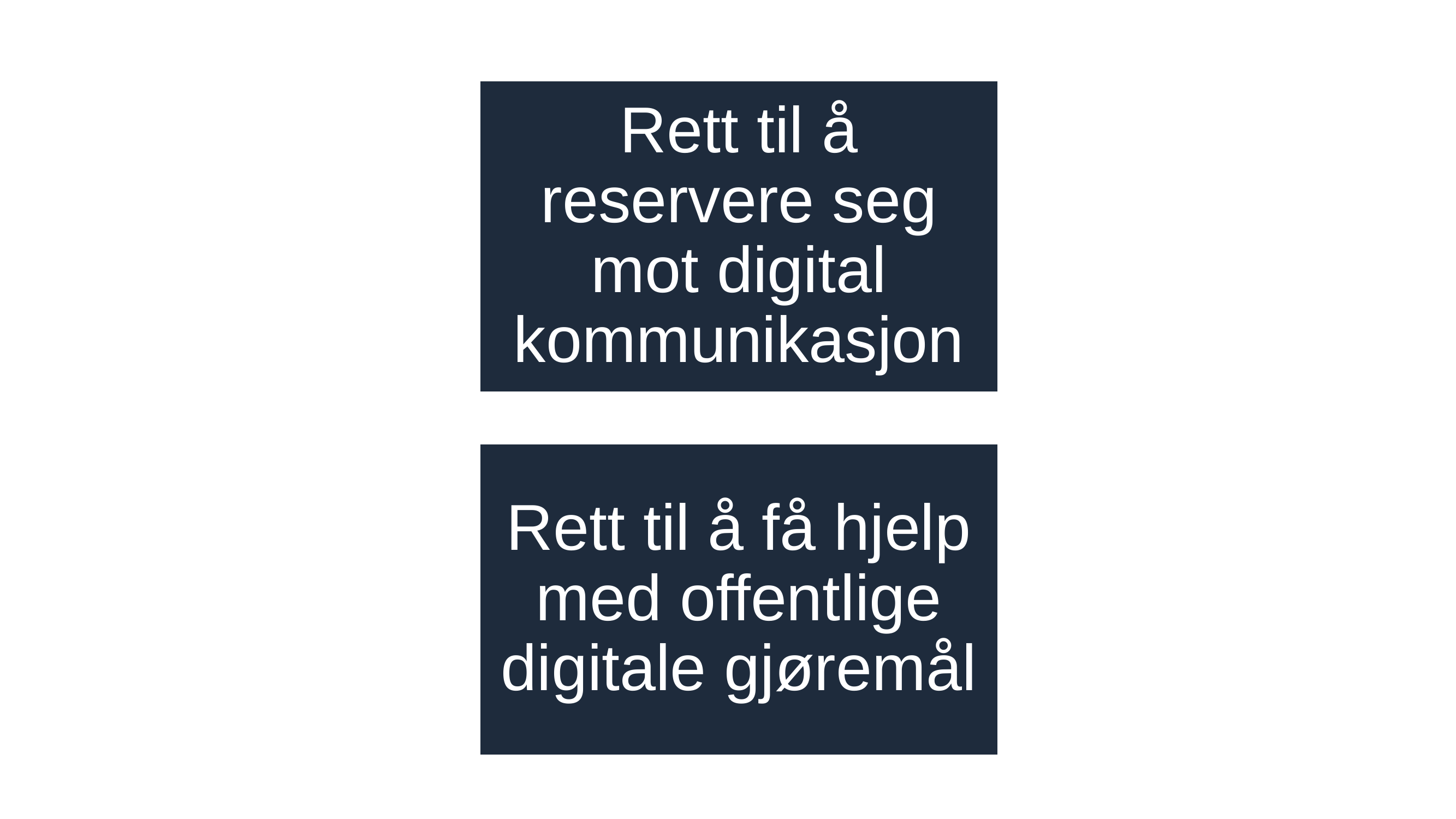

Rett til å reservere seg mot digital kommunikasjon
Rett til å få hjelp med offentlige digitale gjøremål